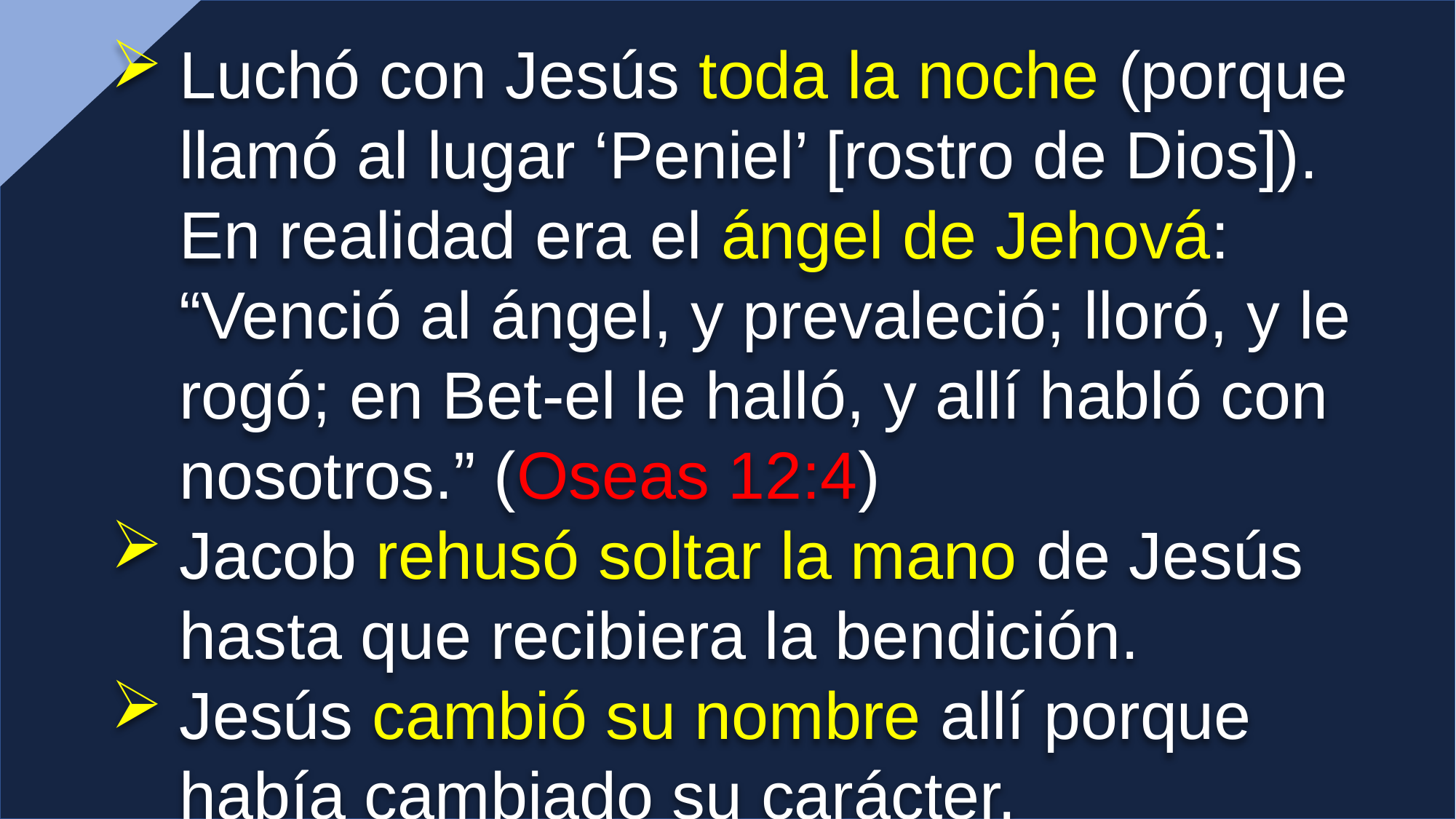

Luchó con Jesús toda la noche (porque llamó al lugar ‘Peniel’ [rostro de Dios]). En realidad era el ángel de Jehová: “Venció al ángel, y prevaleció; lloró, y le rogó; en Bet-el le halló, y allí habló con nosotros.” (Oseas 12:4)
Jacob rehusó soltar la mano de Jesús hasta que recibiera la bendición.
Jesús cambió su nombre allí porque había cambiado su carácter.